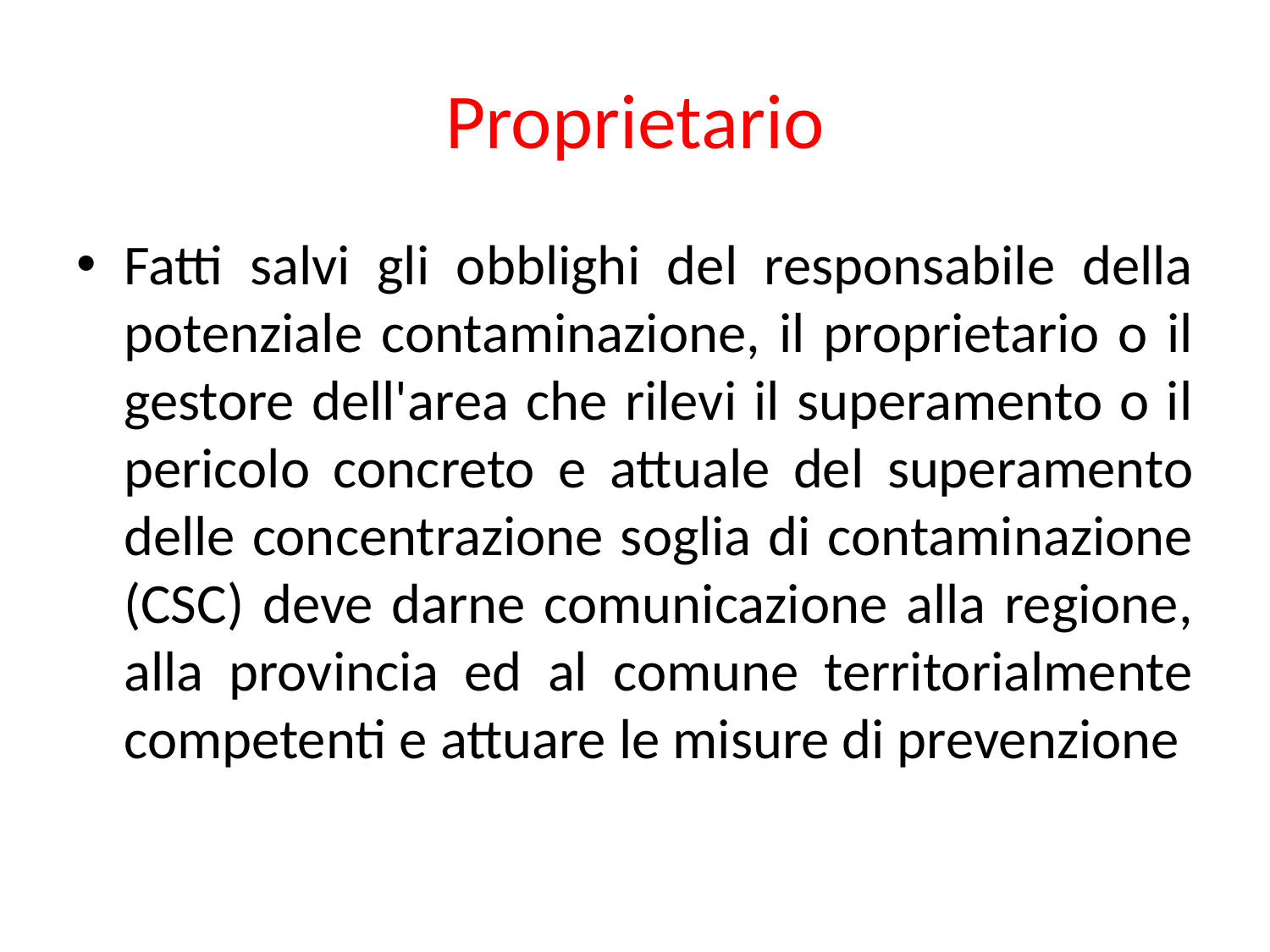

# Proprietario
Fatti salvi gli obblighi del responsabile della potenziale contaminazione, il proprietario o il gestore dell'area che rilevi il superamento o il pericolo concreto e attuale del superamento delle concentrazione soglia di contaminazione (CSC) deve darne comunicazione alla regione, alla provincia ed al comune territorialmente competenti e attuare le misure di prevenzione